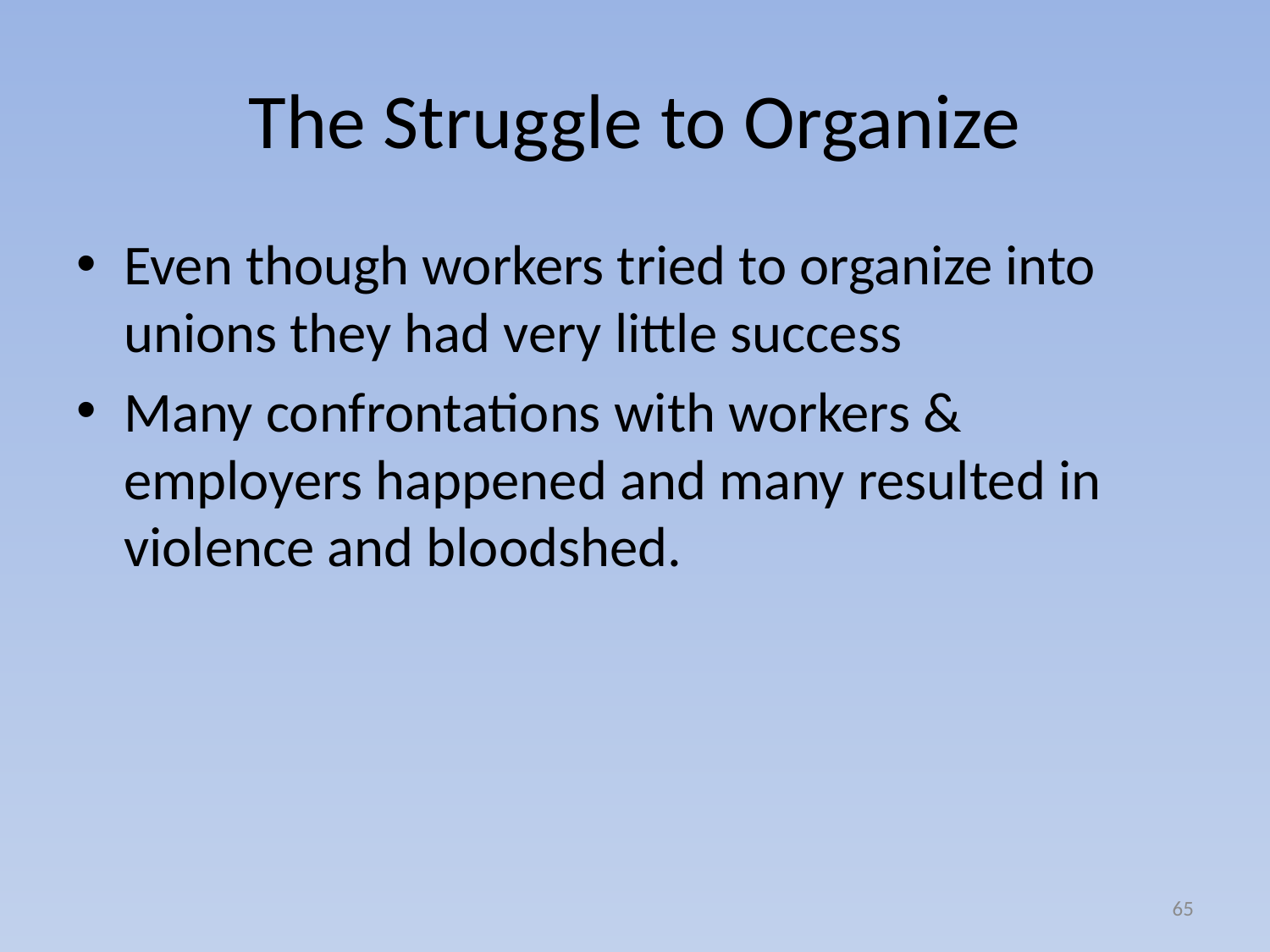

# The Struggle to Organize
Even though workers tried to organize into unions they had very little success
Many confrontations with workers & employers happened and many resulted in violence and bloodshed.
65